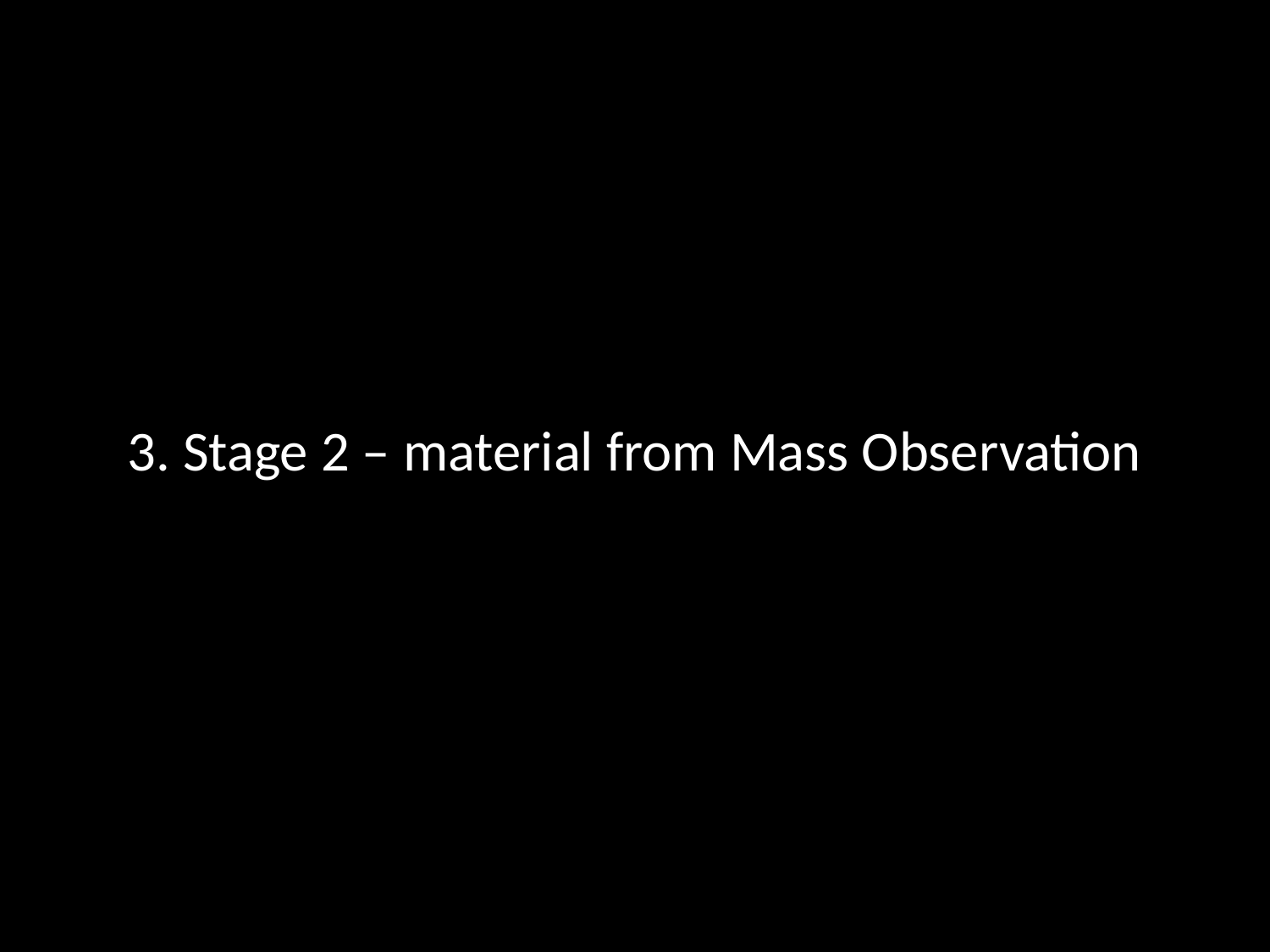

# 3. Stage 2 – material from Mass Observation